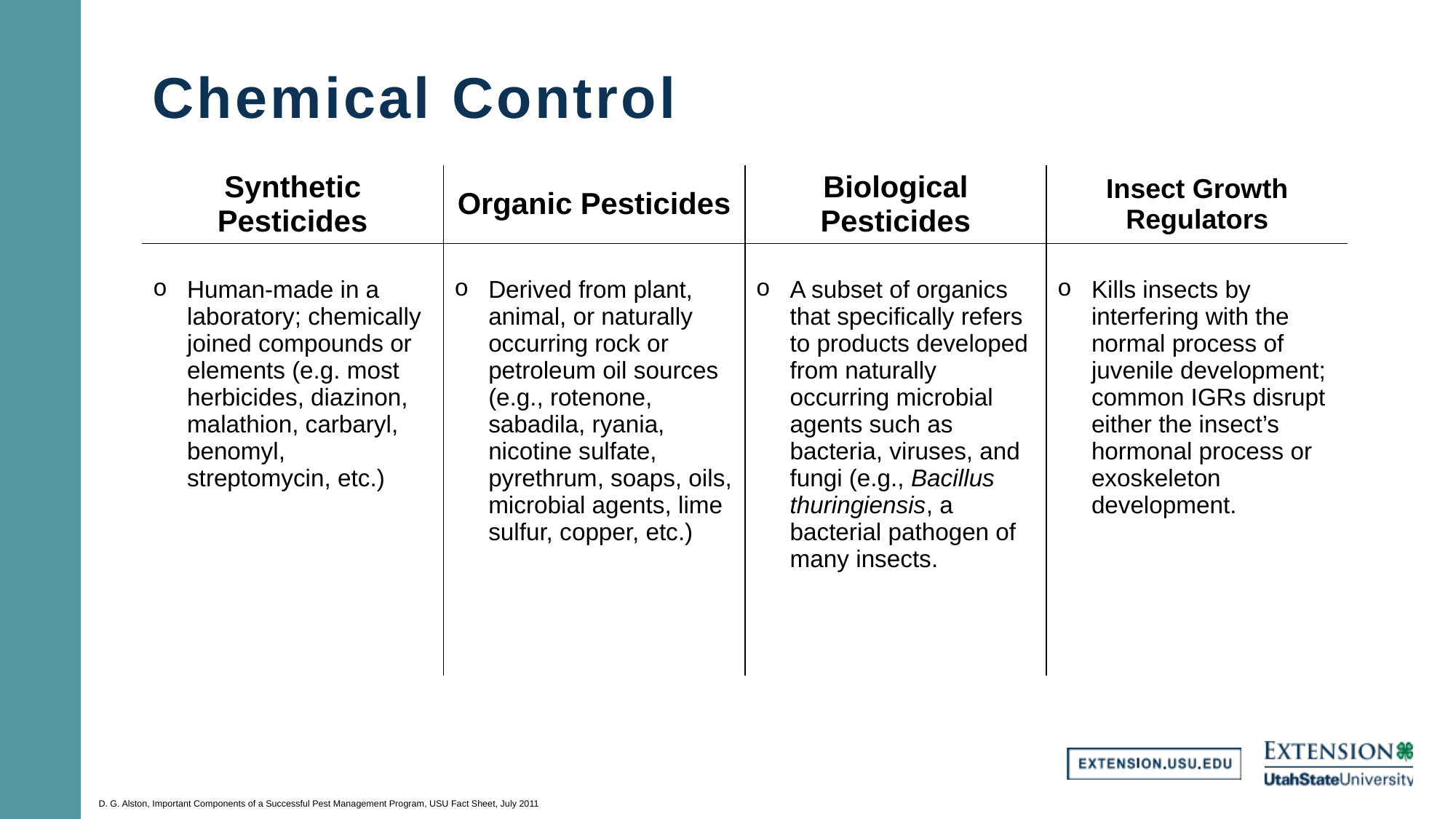

# Chemical Control
| Synthetic Pesticides | Organic Pesticides | Biological Pesticides | Insect Growth Regulators |
| --- | --- | --- | --- |
| Human-made in a laboratory; chemically joined compounds or elements (e.g. most herbicides, diazinon, malathion, carbaryl, benomyl, streptomycin, etc.) | Derived from plant, animal, or naturally occurring rock or petroleum oil sources (e.g., rotenone, sabadila, ryania, nicotine sulfate, pyrethrum, soaps, oils, microbial agents, lime sulfur, copper, etc.) | A subset of organics that specifically refers to products developed from naturally occurring microbial agents such as bacteria, viruses, and fungi (e.g., Bacillus thuringiensis, a bacterial pathogen of many insects. | Kills insects by interfering with the normal process of juvenile development; common IGRs disrupt either the insect’s hormonal process or exoskeleton development. |
D. G. Alston, Important Components of a Successful Pest Management Program, USU Fact Sheet, July 2011